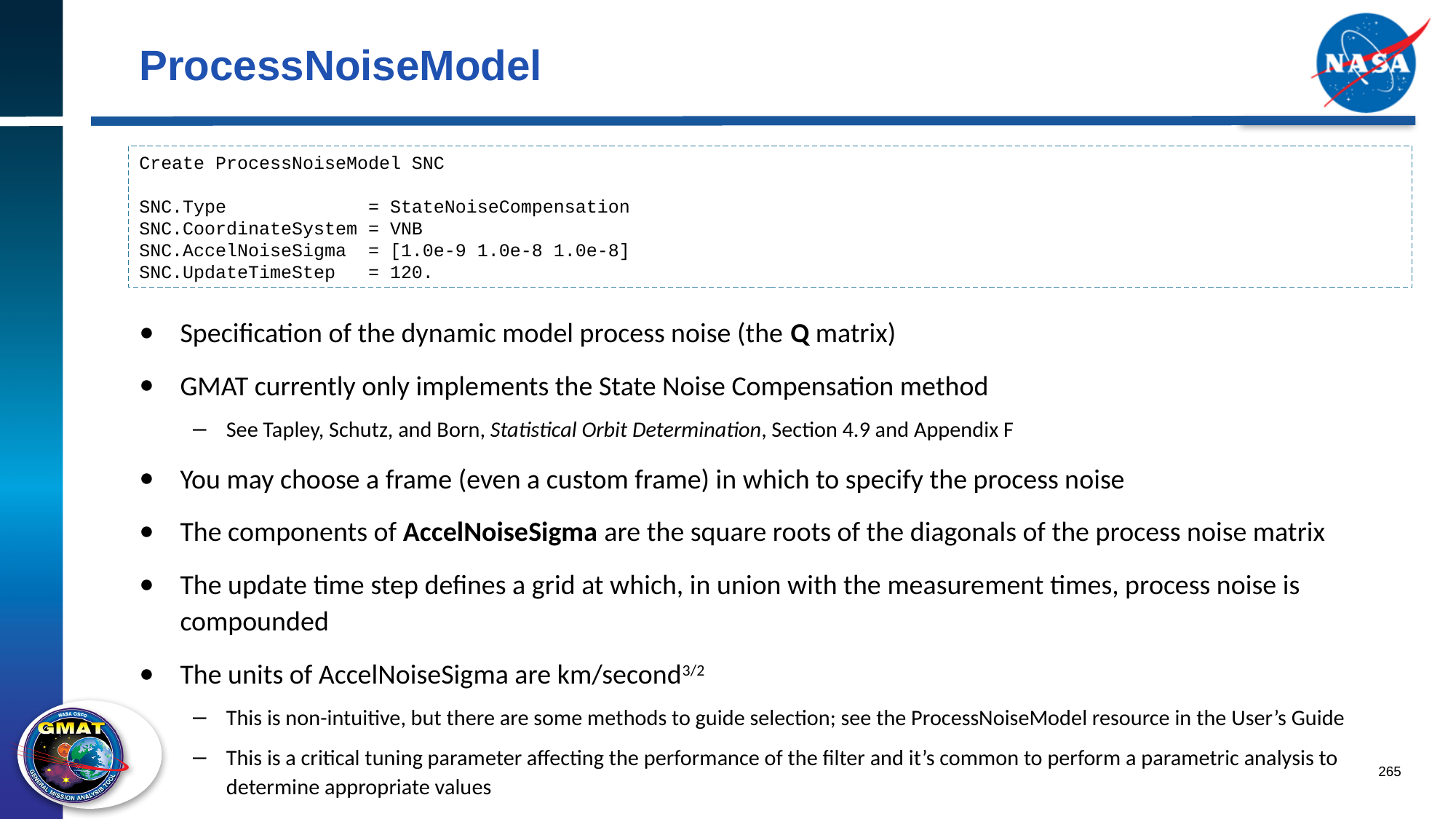

# ProcessNoiseModel
Create ProcessNoiseModel SNC

SNC.Type             = StateNoiseCompensation
SNC.CoordinateSystem = VNB
SNC.AccelNoiseSigma  = [1.0e-9 1.0e-8 1.0e-8]
SNC.UpdateTimeStep   = 120.
Specification of the dynamic model process noise (the Q matrix)
GMAT currently only implements the State Noise Compensation method
See Tapley, Schutz, and Born, Statistical Orbit Determination, Section 4.9 and Appendix F
You may choose a frame (even a custom frame) in which to specify the process noise
The components of AccelNoiseSigma are the square roots of the diagonals of the process noise matrix
The update time step defines a grid at which, in union with the measurement times, process noise is compounded
The units of AccelNoiseSigma are km/second3/2
This is non-intuitive, but there are some methods to guide selection; see the ProcessNoiseModel resource in the User’s Guide
This is a critical tuning parameter affecting the performance of the filter and it’s common to perform a parametric analysis to determine appropriate values
265